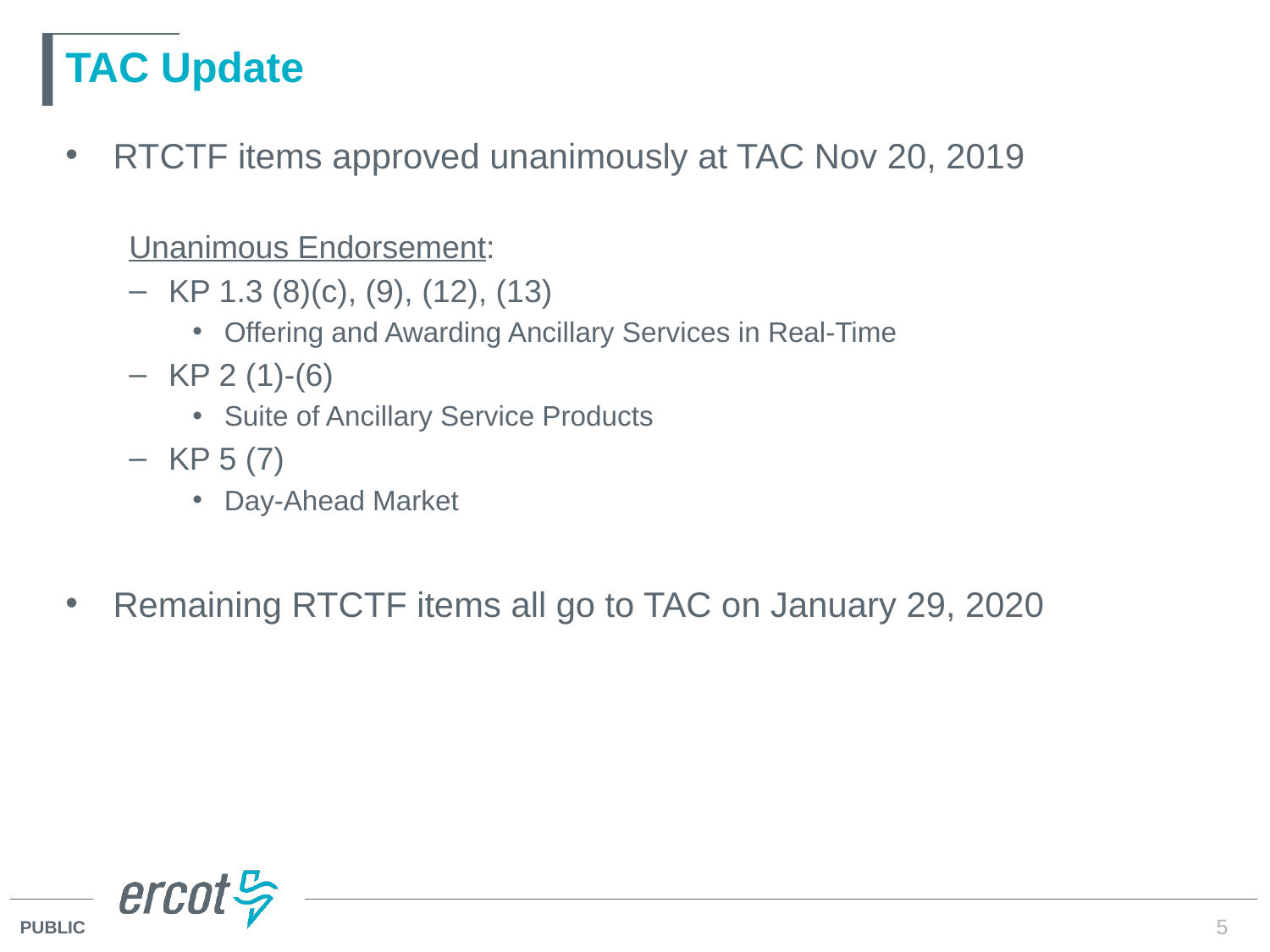

# TAC Update
RTCTF items approved unanimously at TAC Nov 20, 2019

Unanimous Endorsement:
KP 1.3 (8)(c), (9), (12), (13)
Offering and Awarding Ancillary Services in Real-Time
KP 2 (1)-(6)
Suite of Ancillary Service Products
KP 5 (7)
Day-Ahead Market

Remaining RTCTF items all go to TAC on January 29, 2020
5